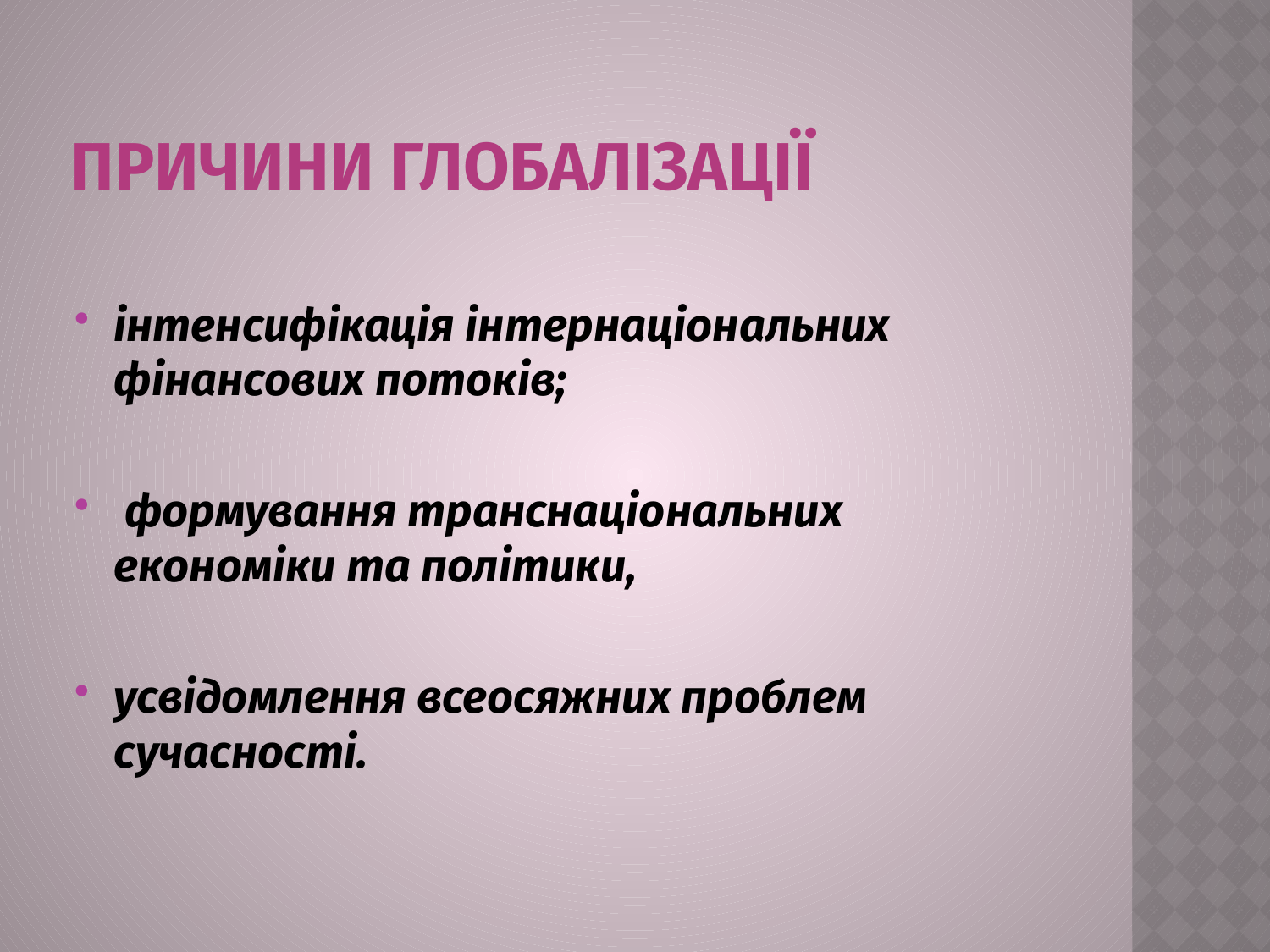

# Причини глобалізації

інтенсифікація інтернаціональних фінансових потоків;

 формування транснаціональних економіки та політики,

усвідомлення всеосяжних проблем сучасності.